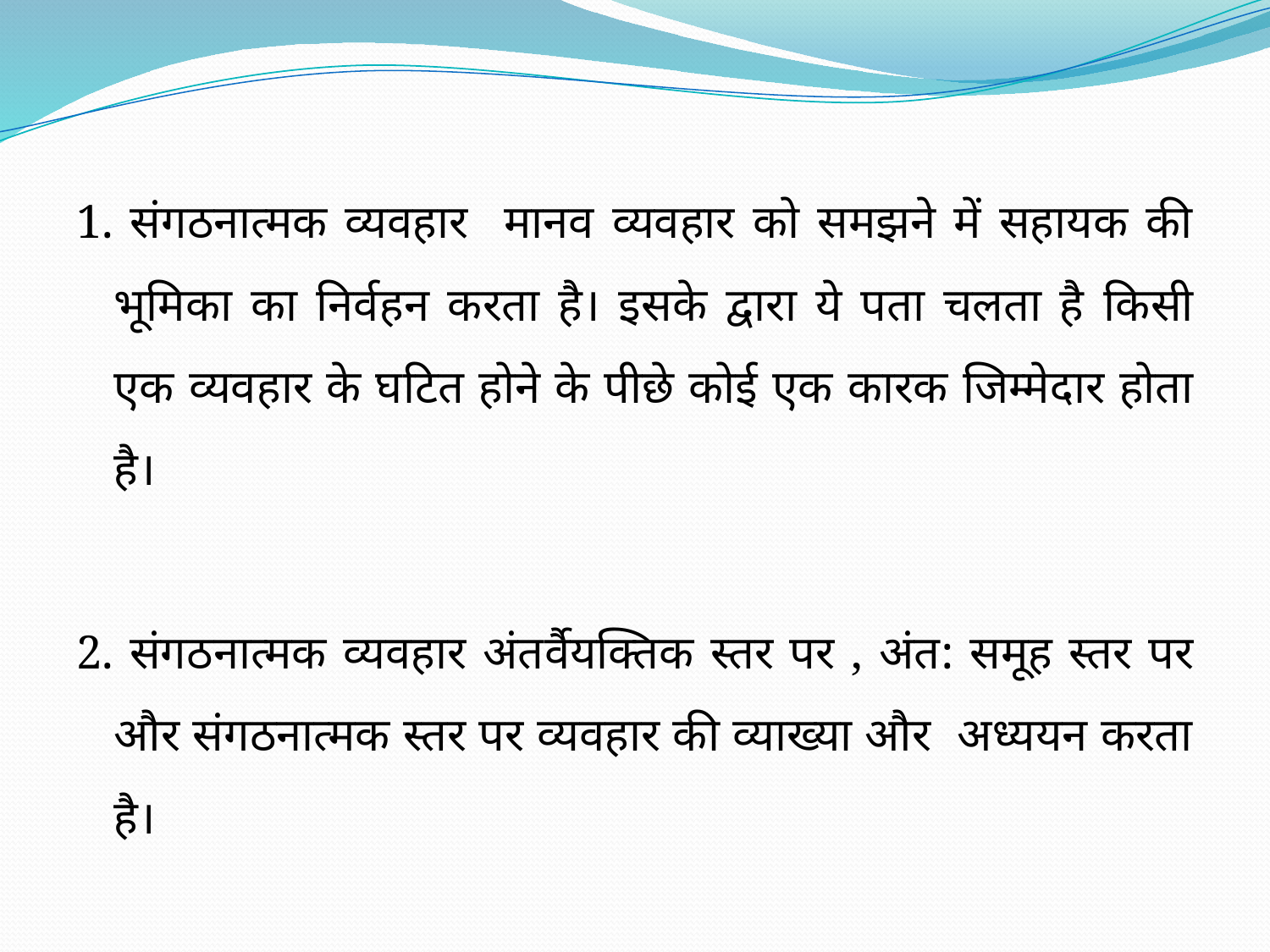

1. संगठनात्मक व्यवहार  मानव व्यवहार को समझने में सहायक की भूमिका का निर्वहन करता है। इसके द्वारा ये पता चलता है किसी एक व्यवहार के घटित होने के पीछे कोई एक कारक जिम्मेदार होता है।

2. संगठनात्मक व्यवहार अंतर्वैयक्तिक स्तर पर , अंत: समूह स्तर पर और संगठनात्मक स्तर पर व्यवहार की व्याख्या और  अध्ययन करता है।